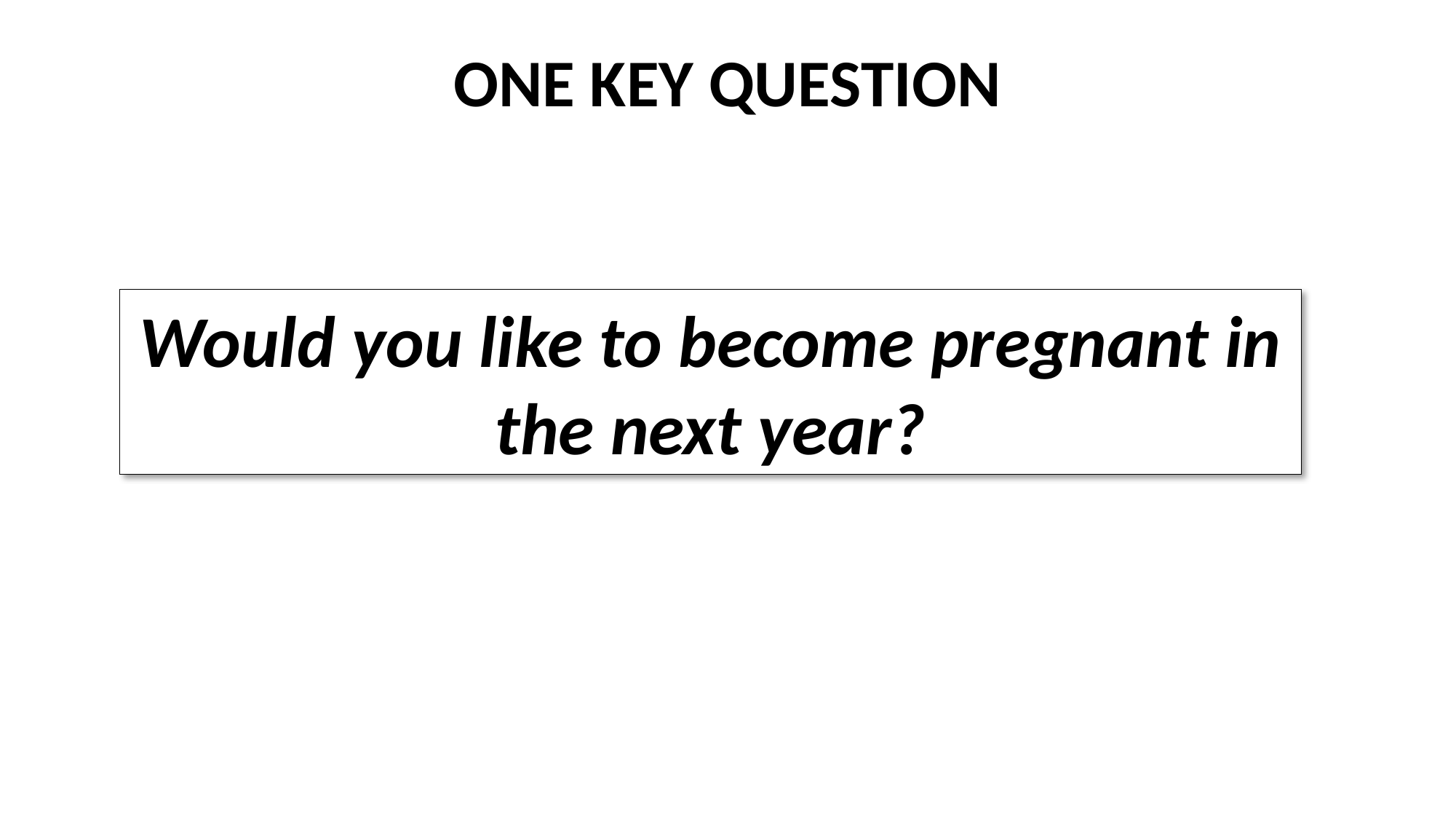

ONE KEY QUESTION
Would you like to become pregnant in the next year?